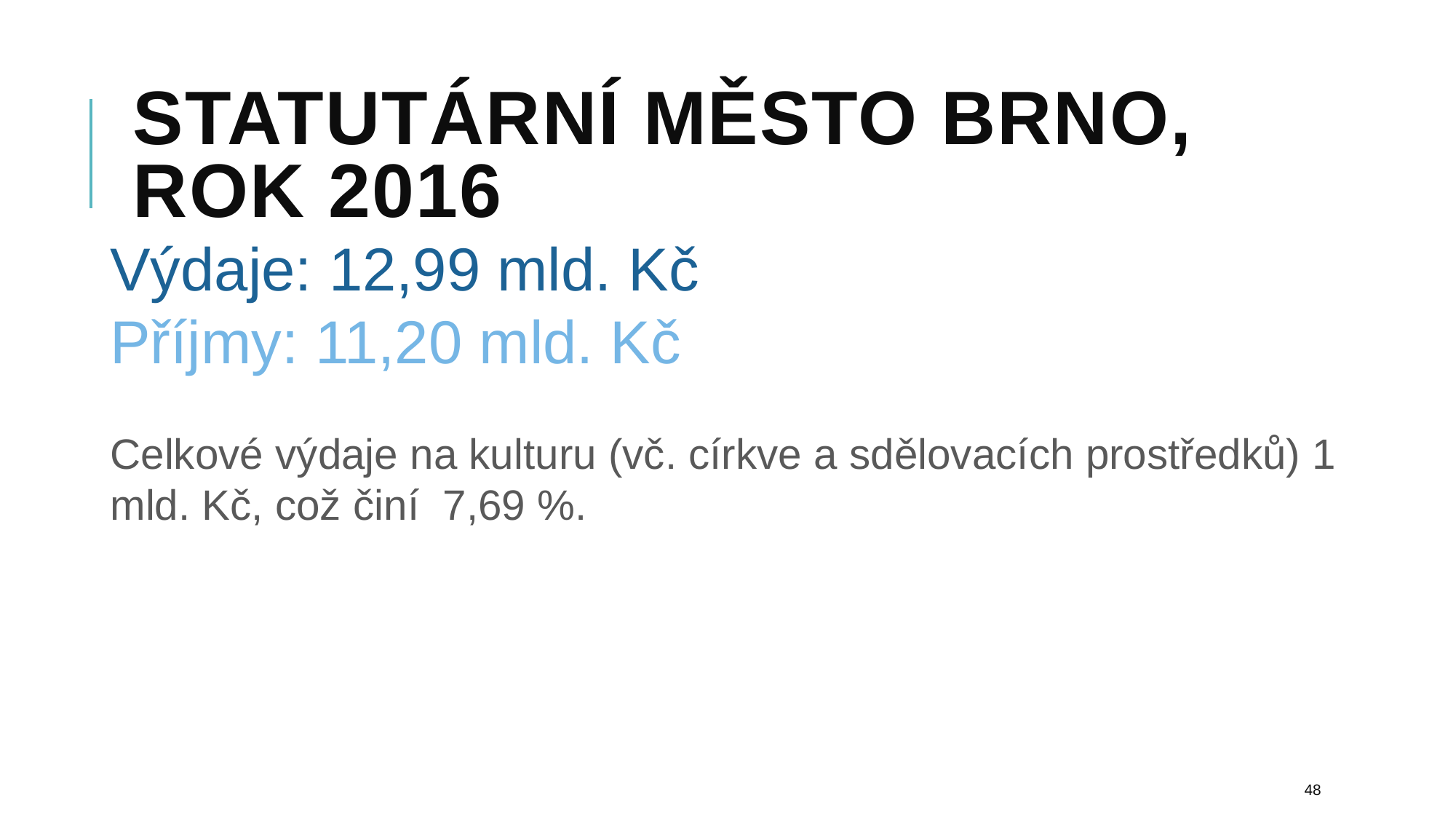

# STATUTÁRNÍ MĚSTO BRNO, rok 2016
Výdaje: 12,99 mld. Kč
Příjmy: 11,20 mld. Kč

Celkové výdaje na kulturu (vč. církve a sdělovacích prostředků) 1 mld. Kč, což činí  7,69 %.
48